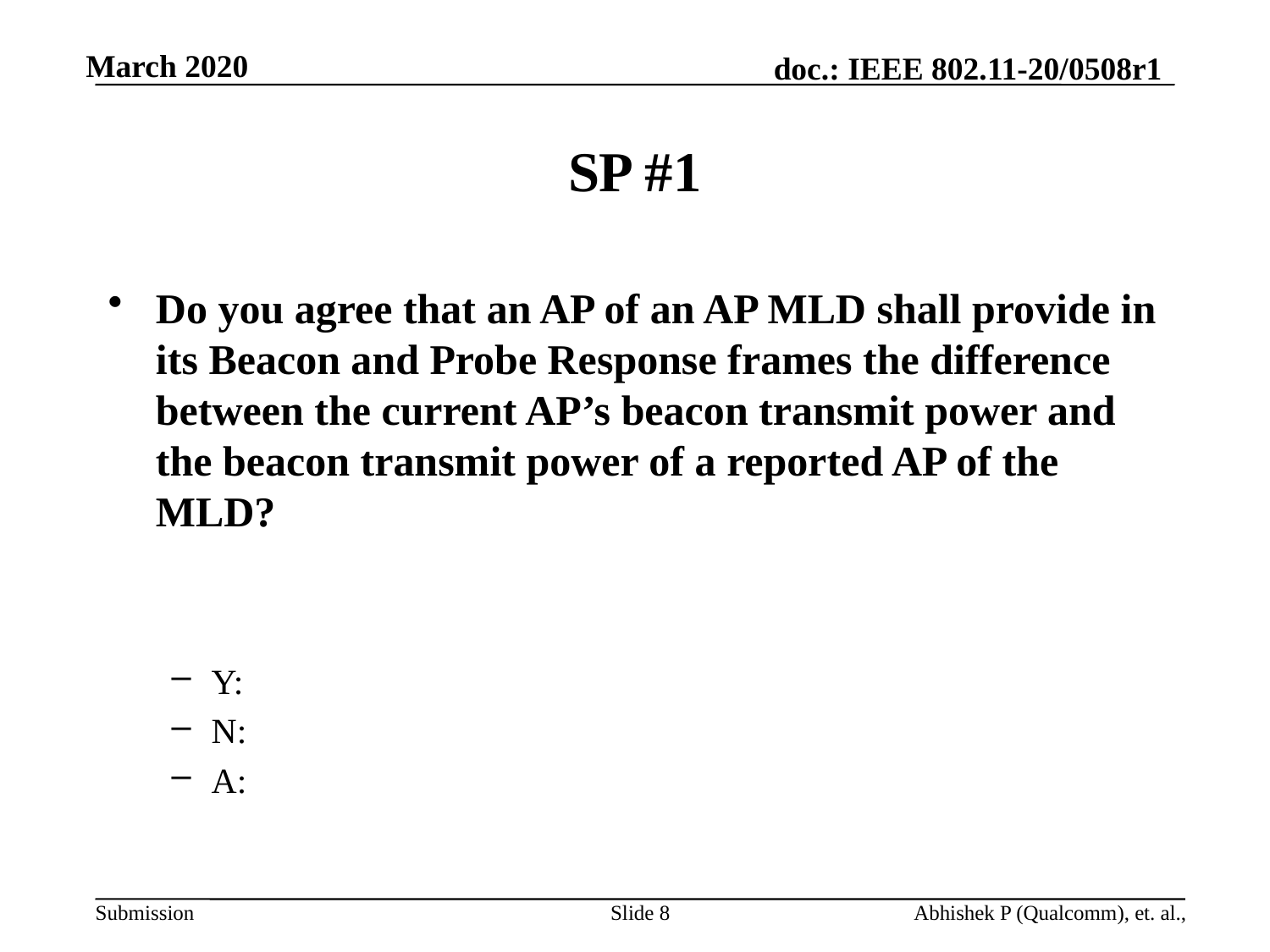

# SP #1
Do you agree that an AP of an AP MLD shall provide in its Beacon and Probe Response frames the difference between the current AP’s beacon transmit power and the beacon transmit power of a reported AP of the MLD?

Y:
N:
A:

Slide 8
Abhishek P (Qualcomm), et. al.,